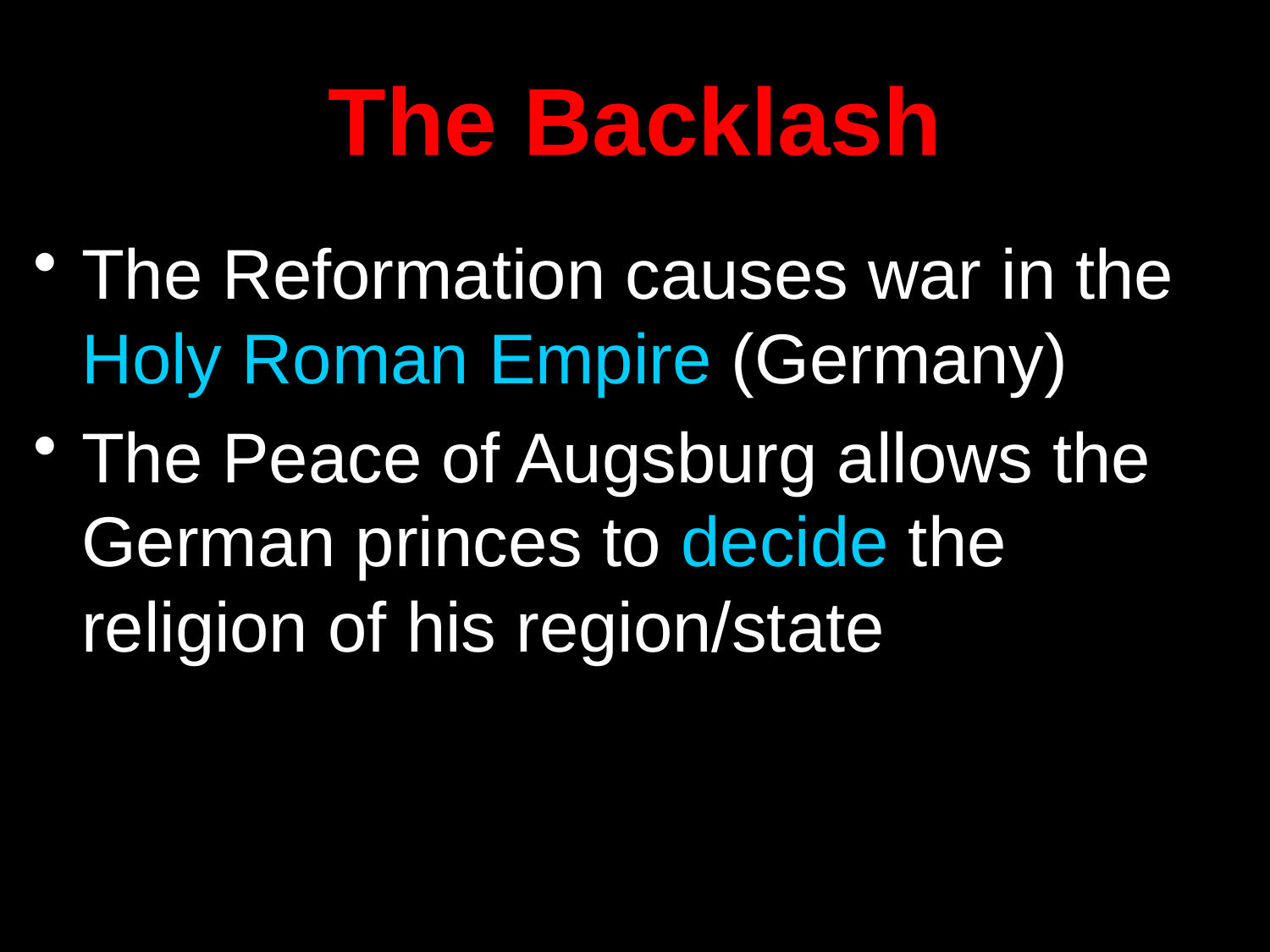

# The Backlash
The Reformation causes war in the Holy Roman Empire (Germany)
The Peace of Augsburg allows the German princes to decide the religion of his region/state